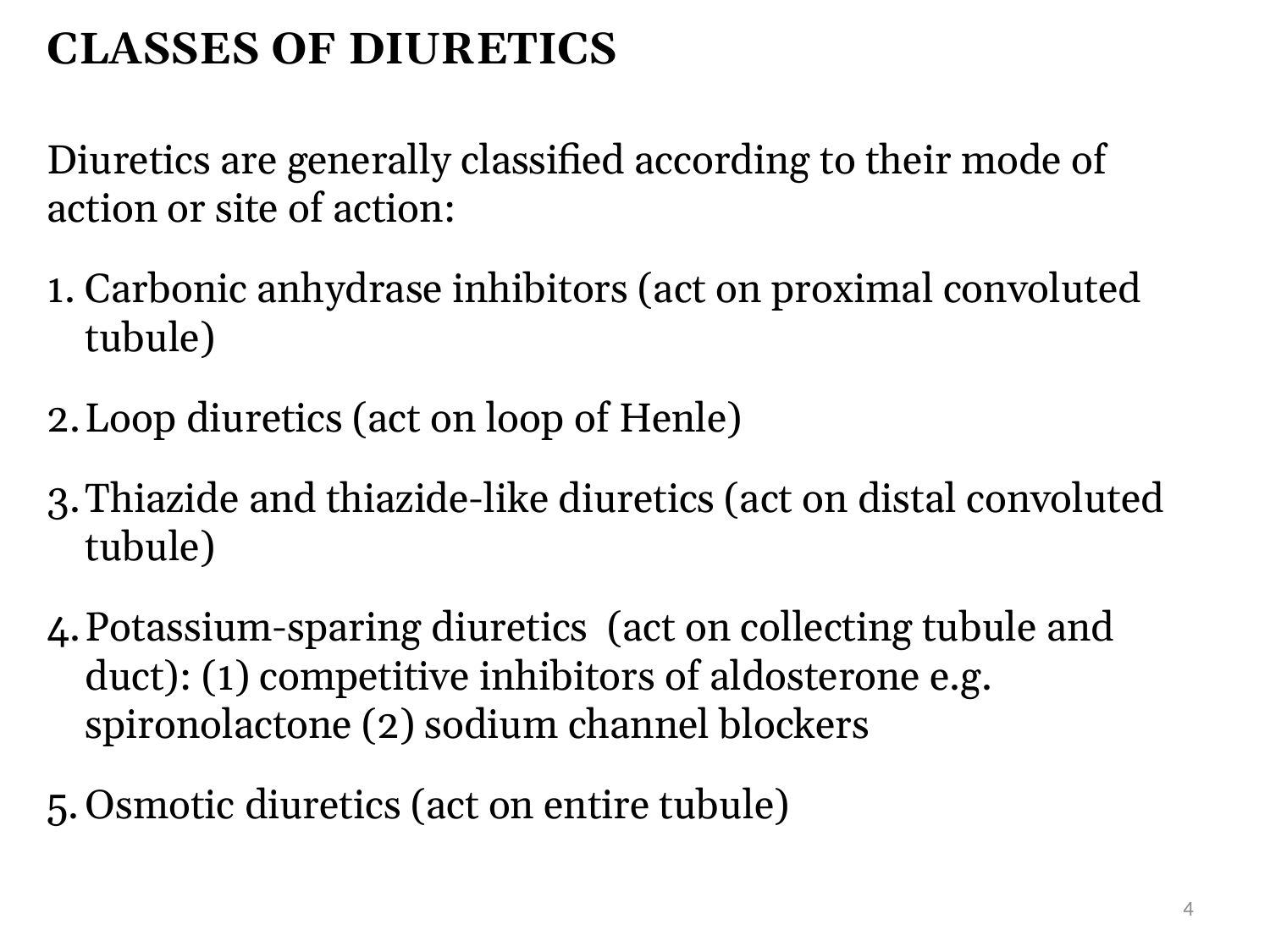

Classes of diuretics
Diuretics are generally classified according to their mode of action or site of action:
Carbonic anhydrase inhibitors (act on proximal convoluted tubule)
Loop diuretics (act on loop of Henle)
Thiazide and thiazide-like diuretics (act on distal convoluted tubule)
Potassium-sparing diuretics  (act on collecting tubule and duct): (1) competitive inhibitors of aldosterone e.g. spironolactone (2) sodium channel blockers
Osmotic diuretics (act on entire tubule)
4